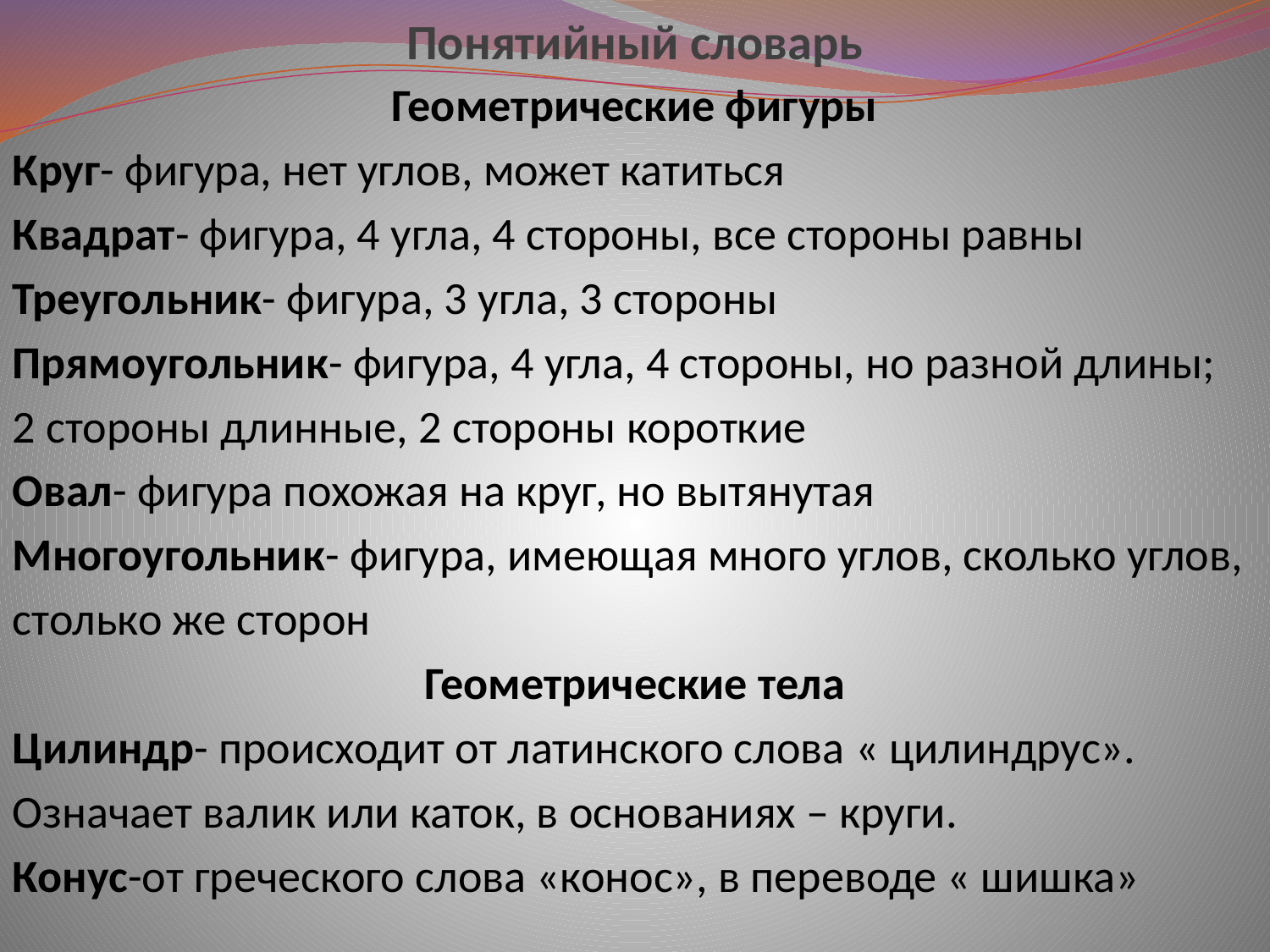

# Понятийный словарь
Геометрические фигуры
Круг- фигура, нет углов, может катиться
Квадрат- фигура, 4 угла, 4 стороны, все стороны равны
Треугольник- фигура, 3 угла, 3 стороны
Прямоугольник- фигура, 4 угла, 4 стороны, но разной длины;
2 стороны длинные, 2 стороны короткие
Овал- фигура похожая на круг, но вытянутая
Многоугольник- фигура, имеющая много углов, сколько углов,
столько же сторон
Геометрические тела
Цилиндр- происходит от латинского слова « цилиндрус».
Означает валик или каток, в основаниях – круги.
Конус-от греческого слова «конос», в переводе « шишка»